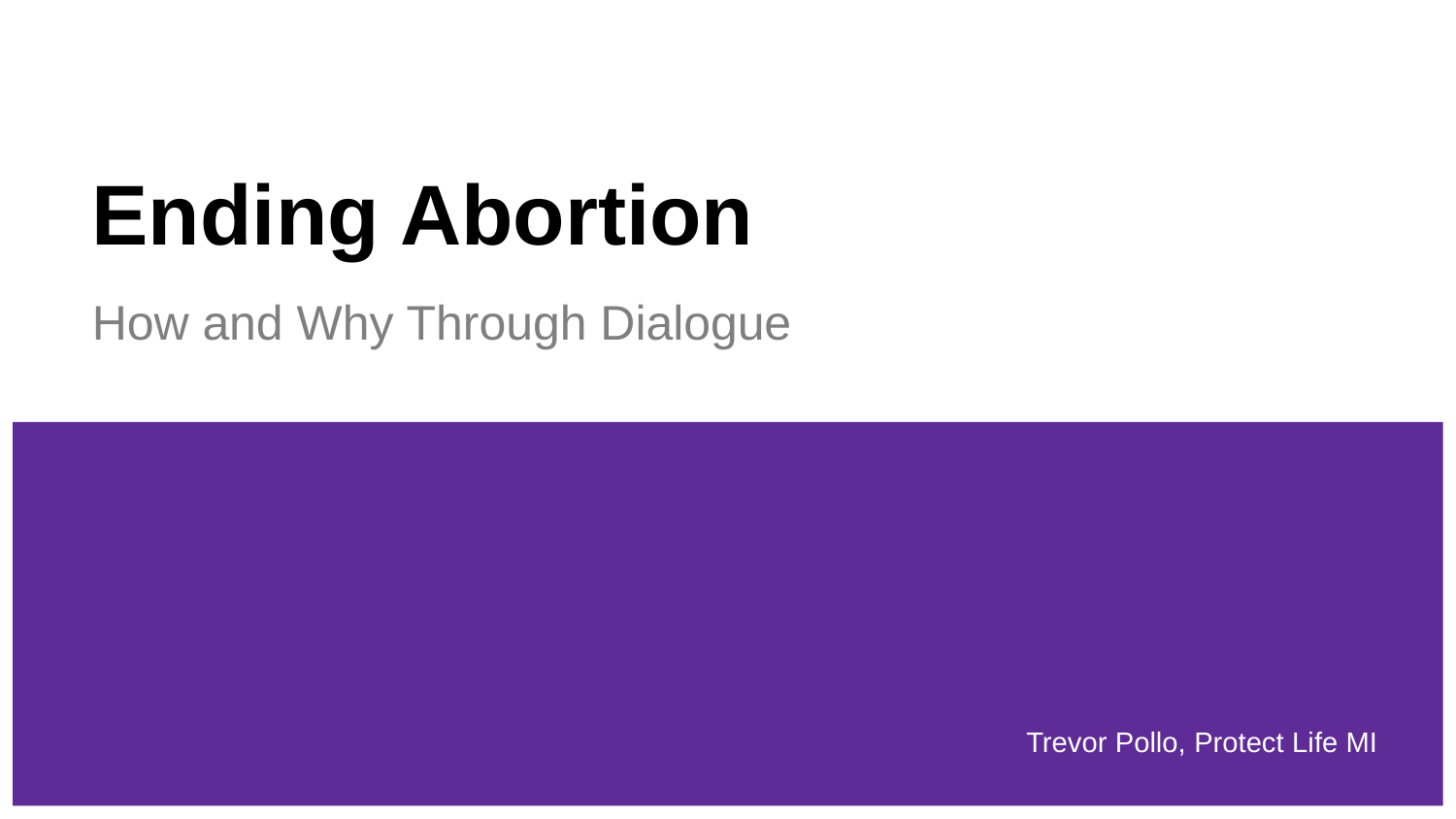

# Ending Abortion
How and Why Through Dialogue
Trevor Pollo, Protect Life MI